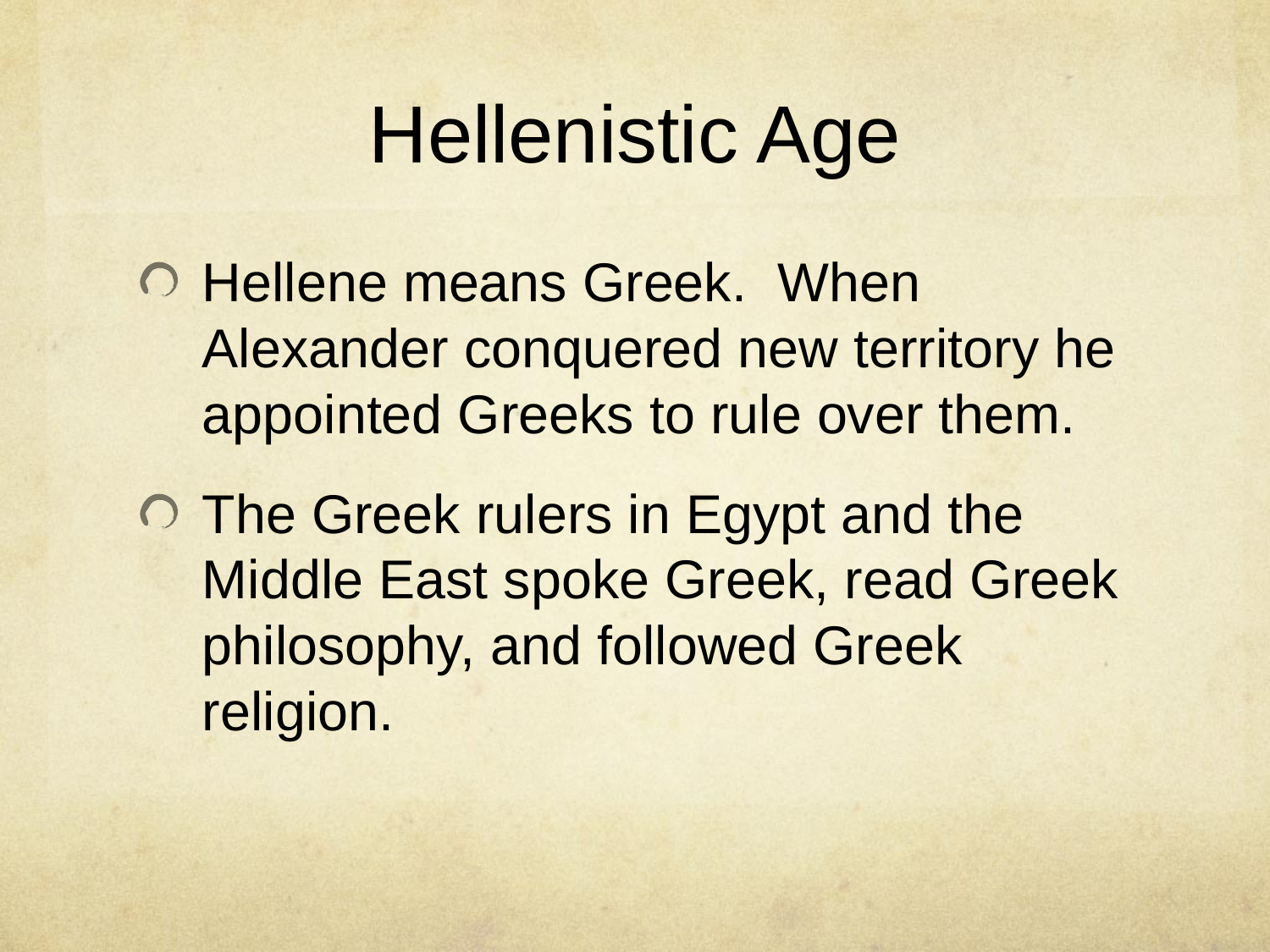

# Hellenistic Age
Hellene means Greek.  When Alexander conquered new territory he appointed Greeks to rule over them.
The Greek rulers in Egypt and the Middle East spoke Greek, read Greek philosophy, and followed Greek religion.